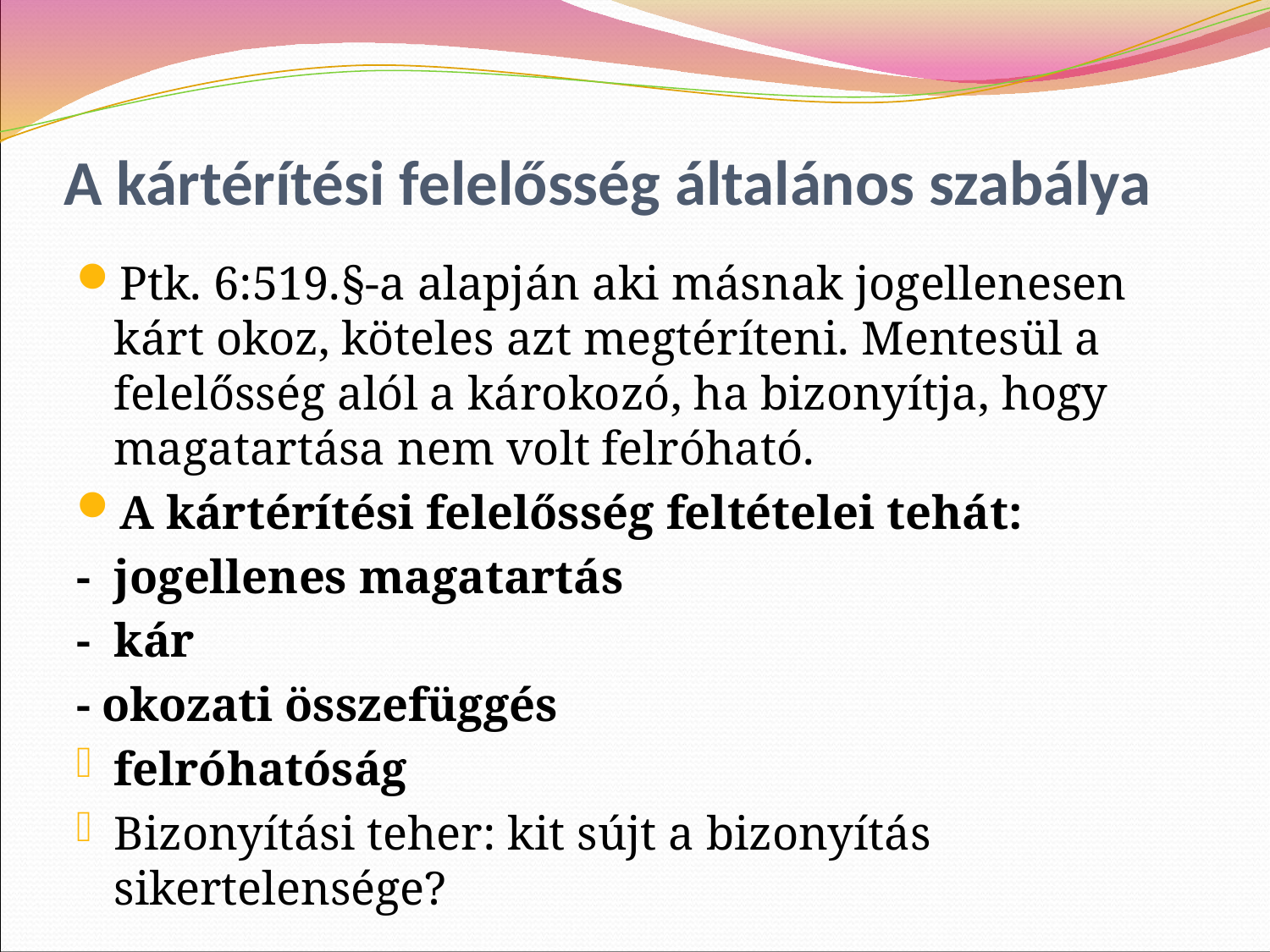

# A kártérítési felelősség általános szabálya
Ptk. 6:519.§-a alapján aki másnak jogellenesen kárt okoz, köteles azt megtéríteni. Mentesül a felelősség alól a károkozó, ha bizonyítja, hogy magatartása nem volt felróható.
A kártérítési felelősség feltételei tehát:
-  jogellenes magatartás
-  kár
- okozati összefüggés
felróhatóság
Bizonyítási teher: kit sújt a bizonyítás sikertelensége?